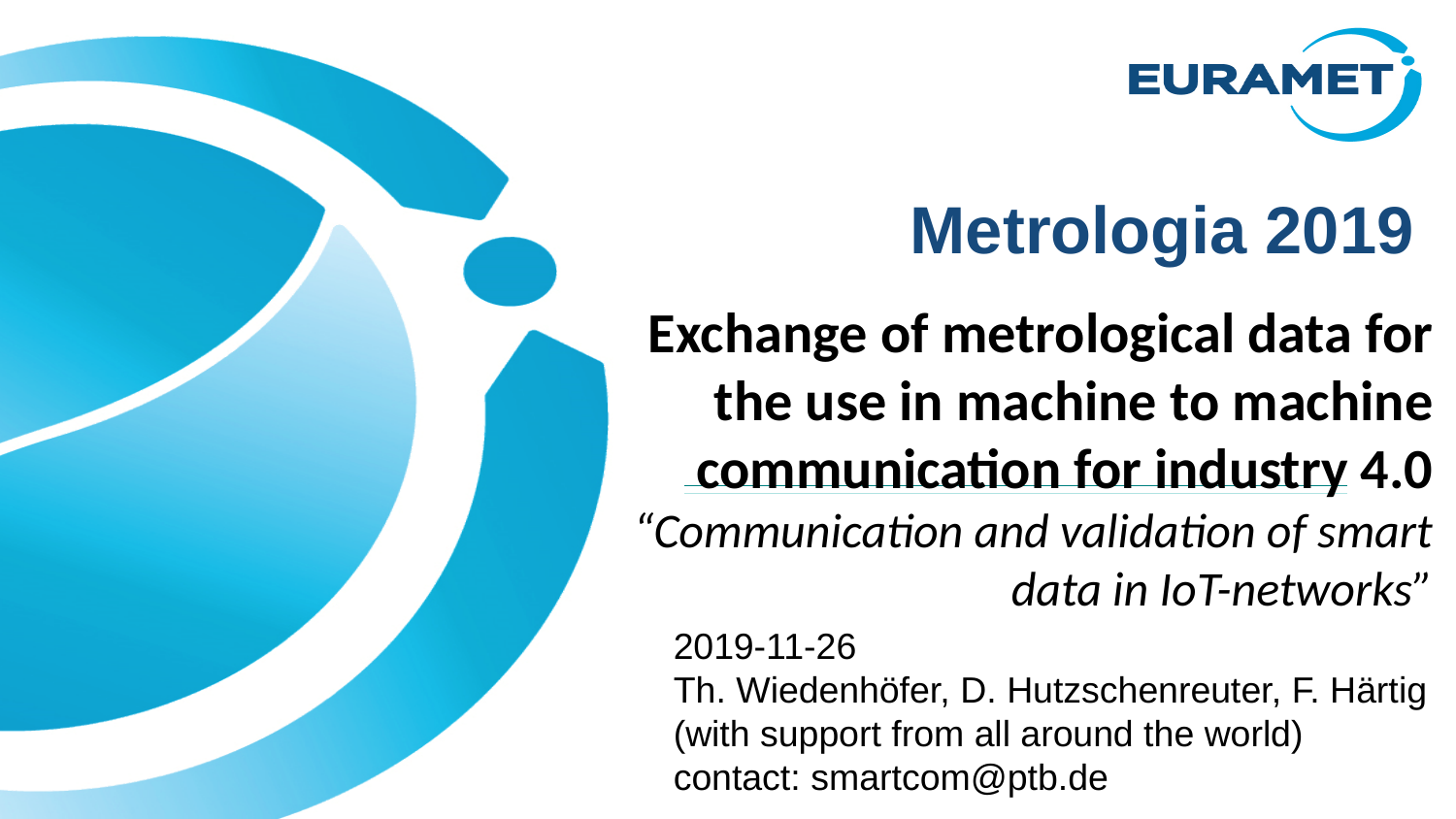

Metrologia 2019

Exchange of metrological data for the use in machine to machine communication for industry 4.0
“Communication and validation of smart data in IoT-networks”
2019-11-26
Th. Wiedenhöfer, D. Hutzschenreuter, F. Härtig
(with support from all around the world)
contact: smartcom@ptb.de